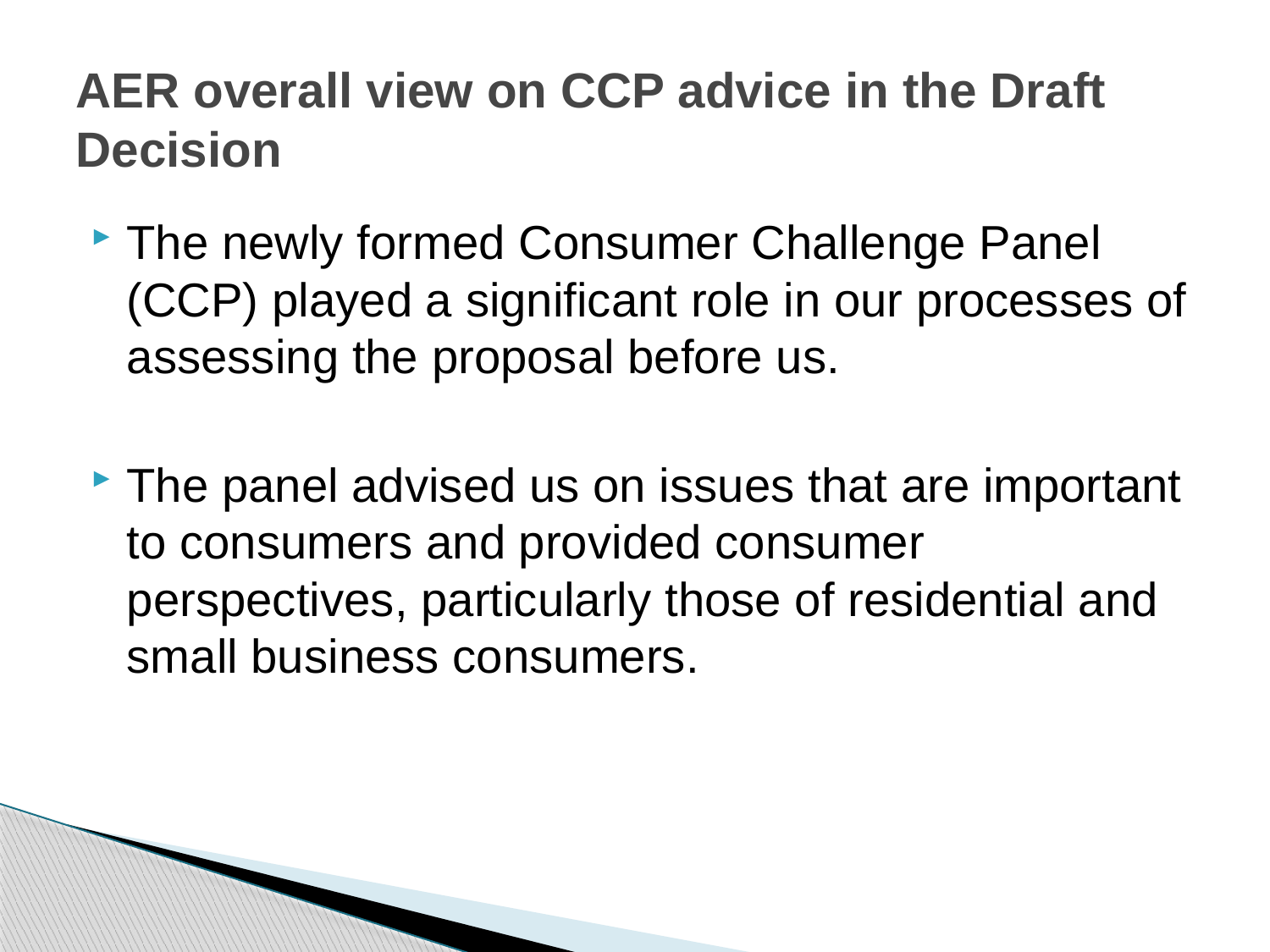

# AER overall view on CCP advice in the Draft Decision
The newly formed Consumer Challenge Panel (CCP) played a significant role in our processes of assessing the proposal before us.

The panel advised us on issues that are important to consumers and provided consumer perspectives, particularly those of residential and small business consumers.